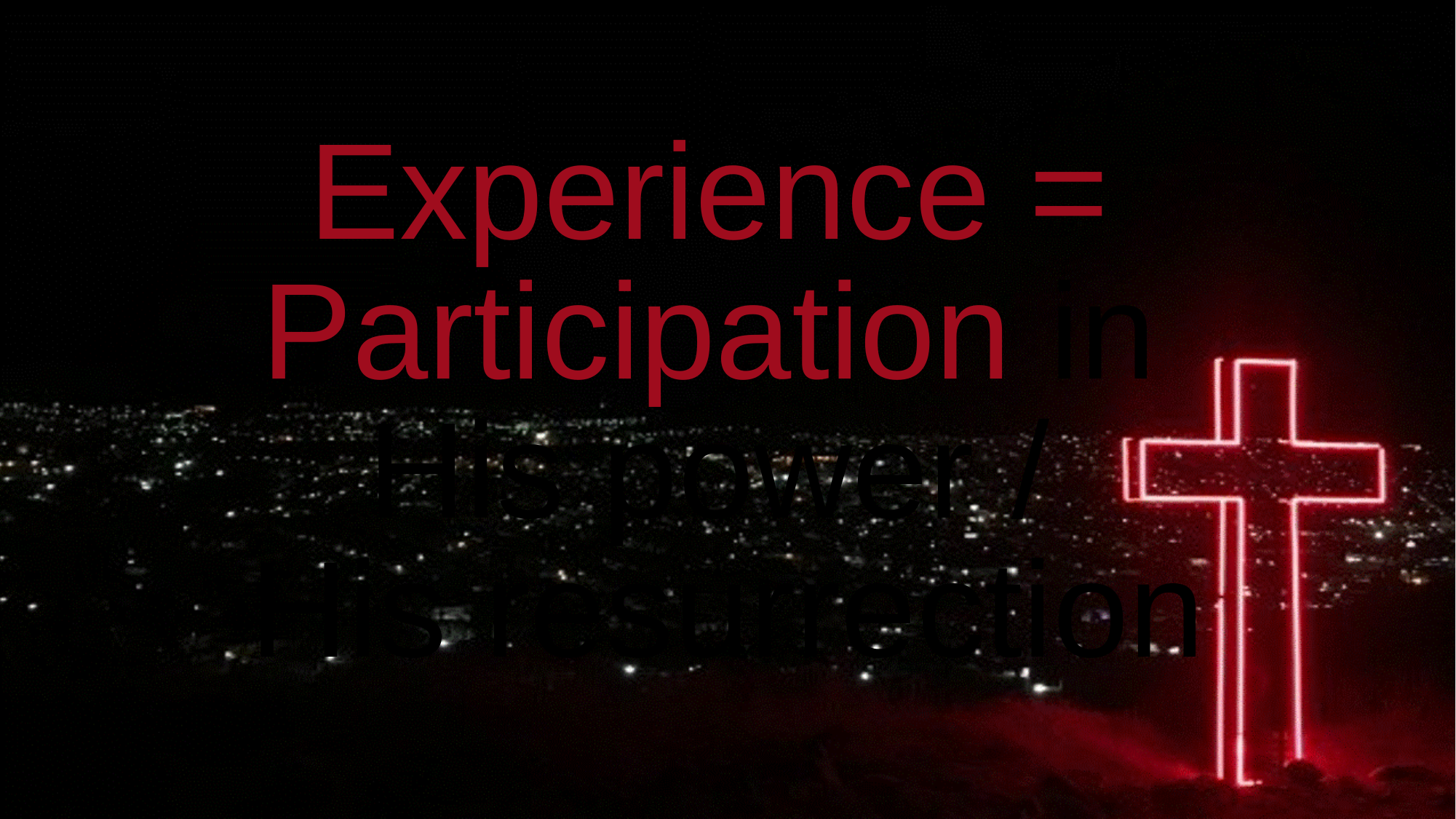

Experience =
Participation in
His power /
His resurrection